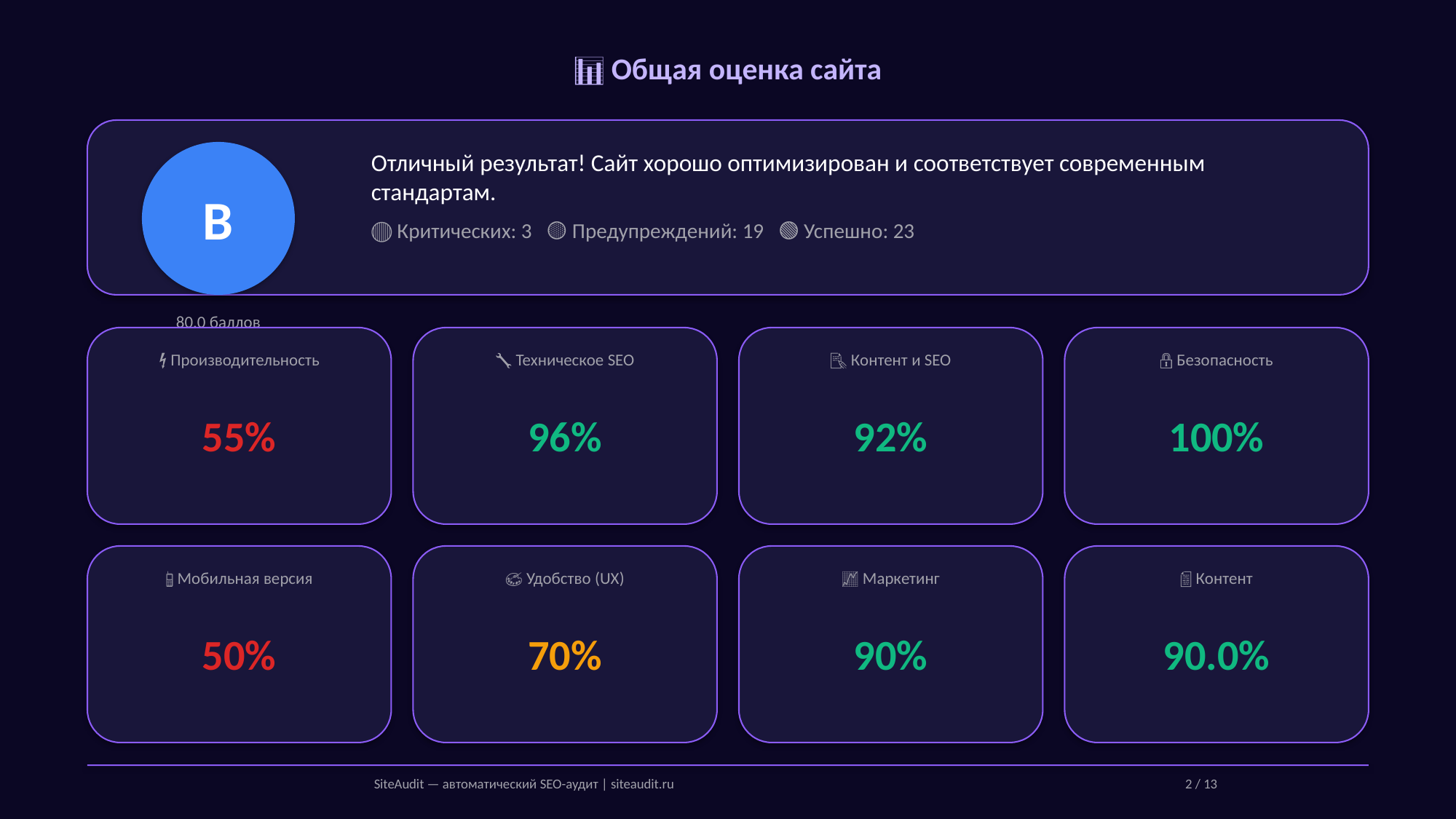

📊 Общая оценка сайта

B
Отличный результат! Сайт хорошо оптимизирован и соответствует современным стандартам.
🔴 Критических: 3   🟡 Предупреждений: 19   🟢 Успешно: 23
80.0 баллов

⚡ Производительность
🔧 Техническое SEO
📝 Контент и SEO
🔒 Безопасность
55%
96%
92%
100%

📱 Мобильная версия
🎨 Удобство (UX)
📈 Маркетинг
📄 Контент
50%
70%
90%
90.0%

SiteAudit — автоматический SEO-аудит | siteaudit.ru
2 / 13